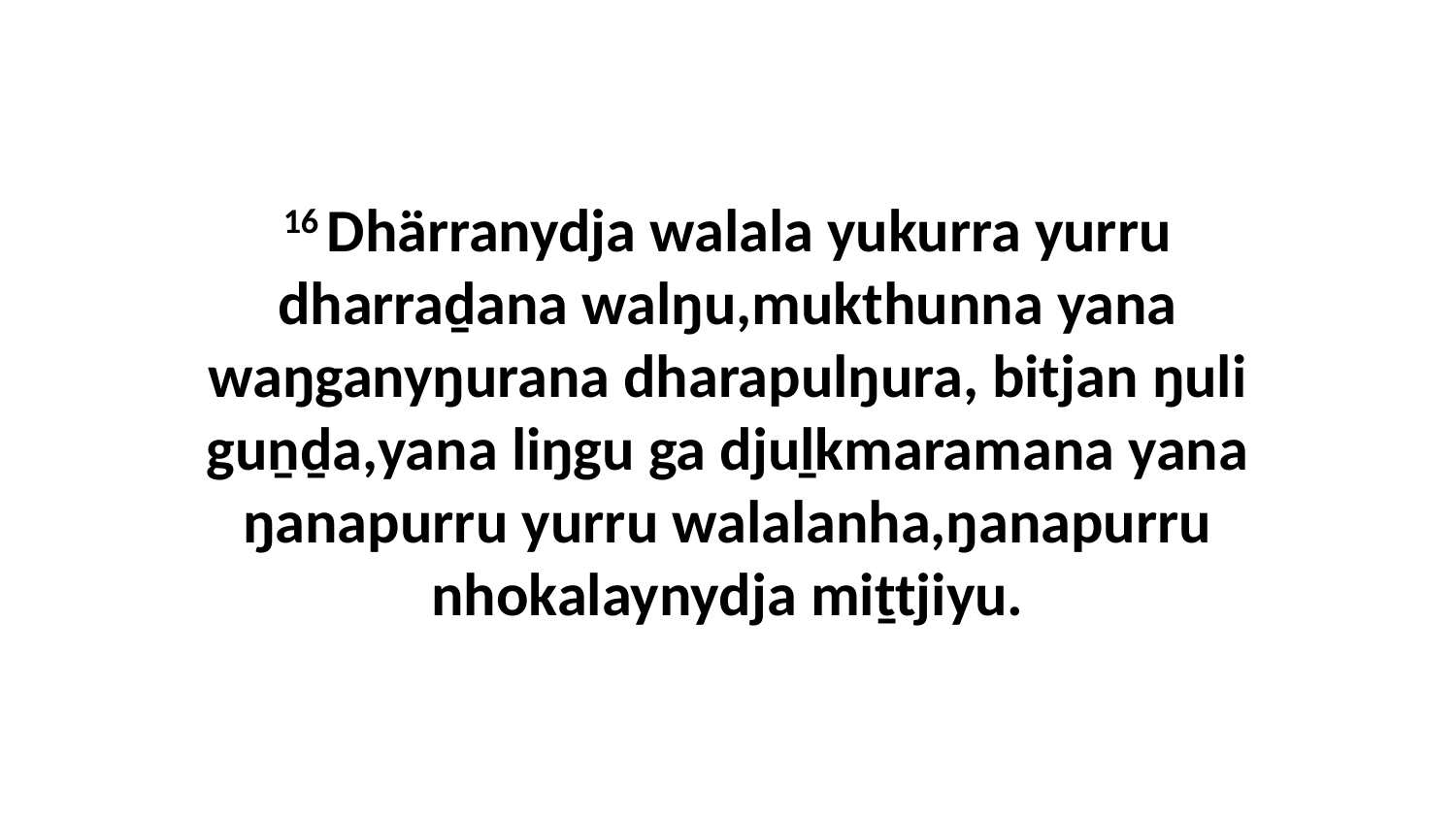

16 Dhärranydja walala yukurra yurru dharraḏana walŋu,mukthunna yana waŋganyŋurana dharapulŋura, bitjan ŋuli guṉḏa,yana liŋgu ga djuḻkmaramana yana ŋanapurru yurru walalanha,ŋanapurru nhokalaynydja miṯtjiyu.